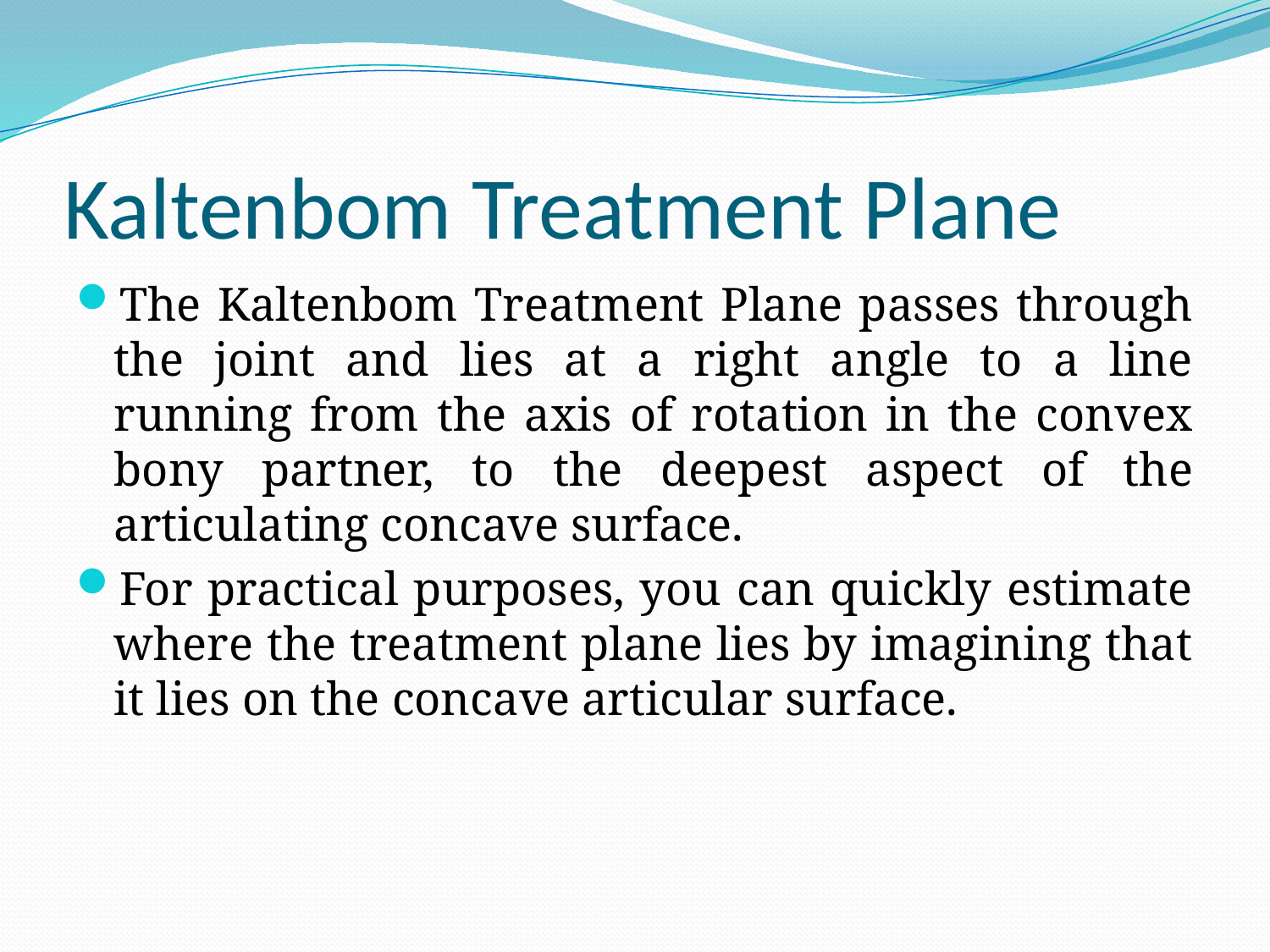

# Kaltenbom Treatment Plane
The Kaltenbom Treatment Plane passes through the joint and lies at a right angle to a line running from the axis of rotation in the convex bony partner, to the deepest aspect of the articulating concave surface.
For practical purposes, you can quickly estimate where the treatment plane lies by imagining that it lies on the concave articular surface.